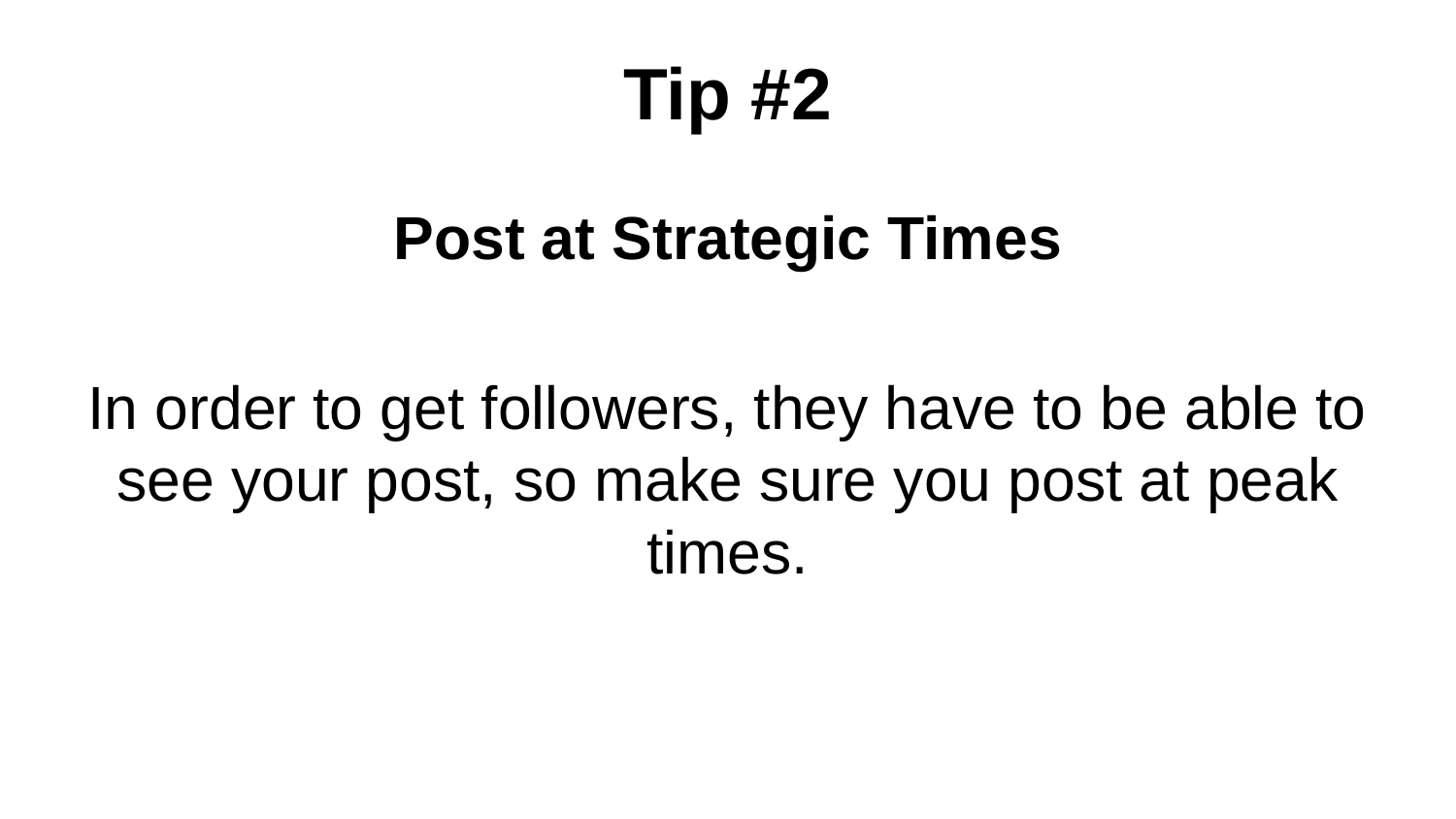

# Tip #2

Post at Strategic Times

In order to get followers, they have to be able to see your post, so make sure you post at peak times.